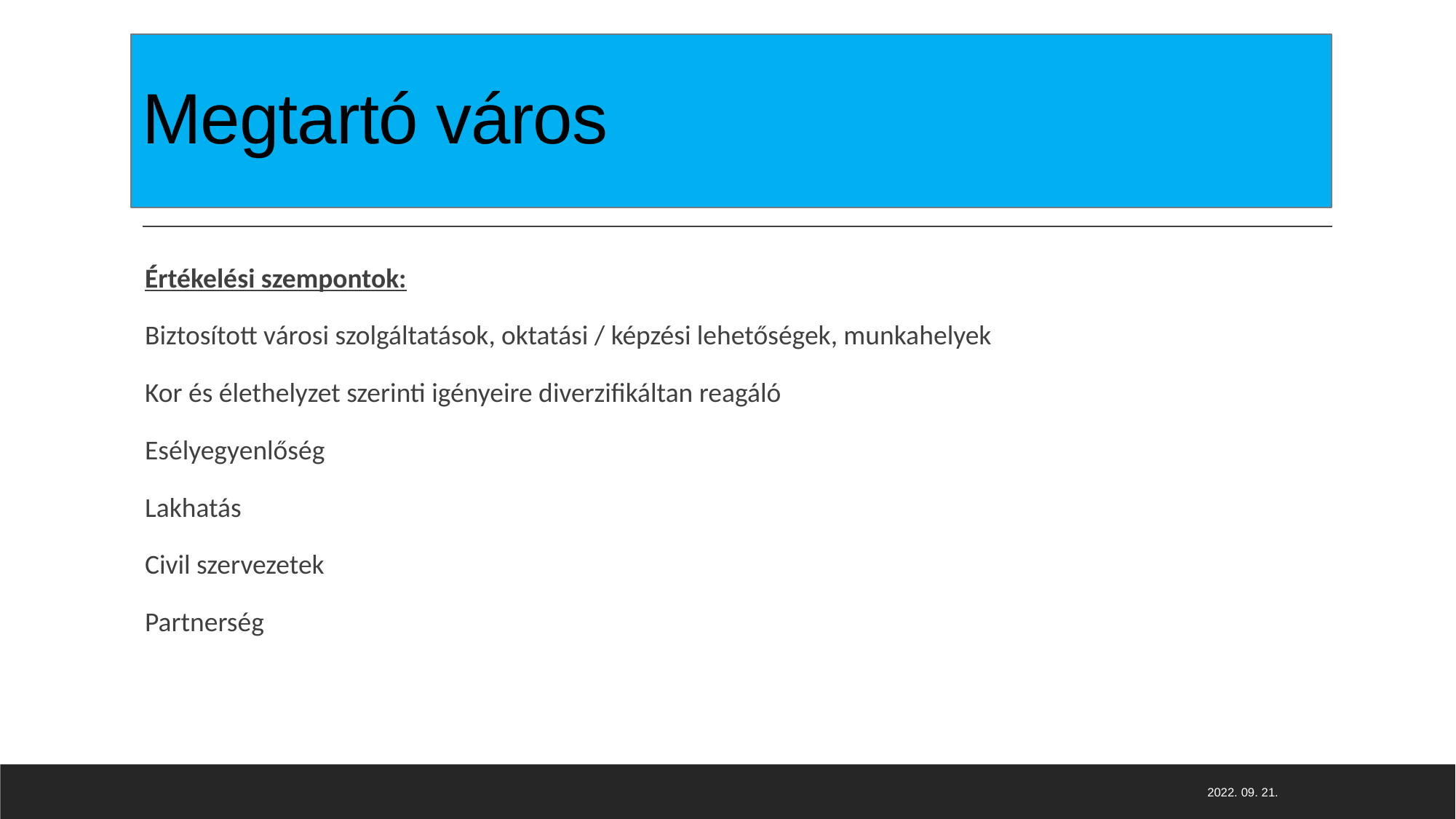

# Megtartó város
Értékelési szempontok:
Biztosított városi szolgáltatások, oktatási / képzési lehetőségek, munkahelyek
Kor és élethelyzet szerinti igényeire diverzifikáltan reagáló
Esélyegyenlőség
Lakhatás
Civil szervezetek
Partnerség
2022. 09. 21.